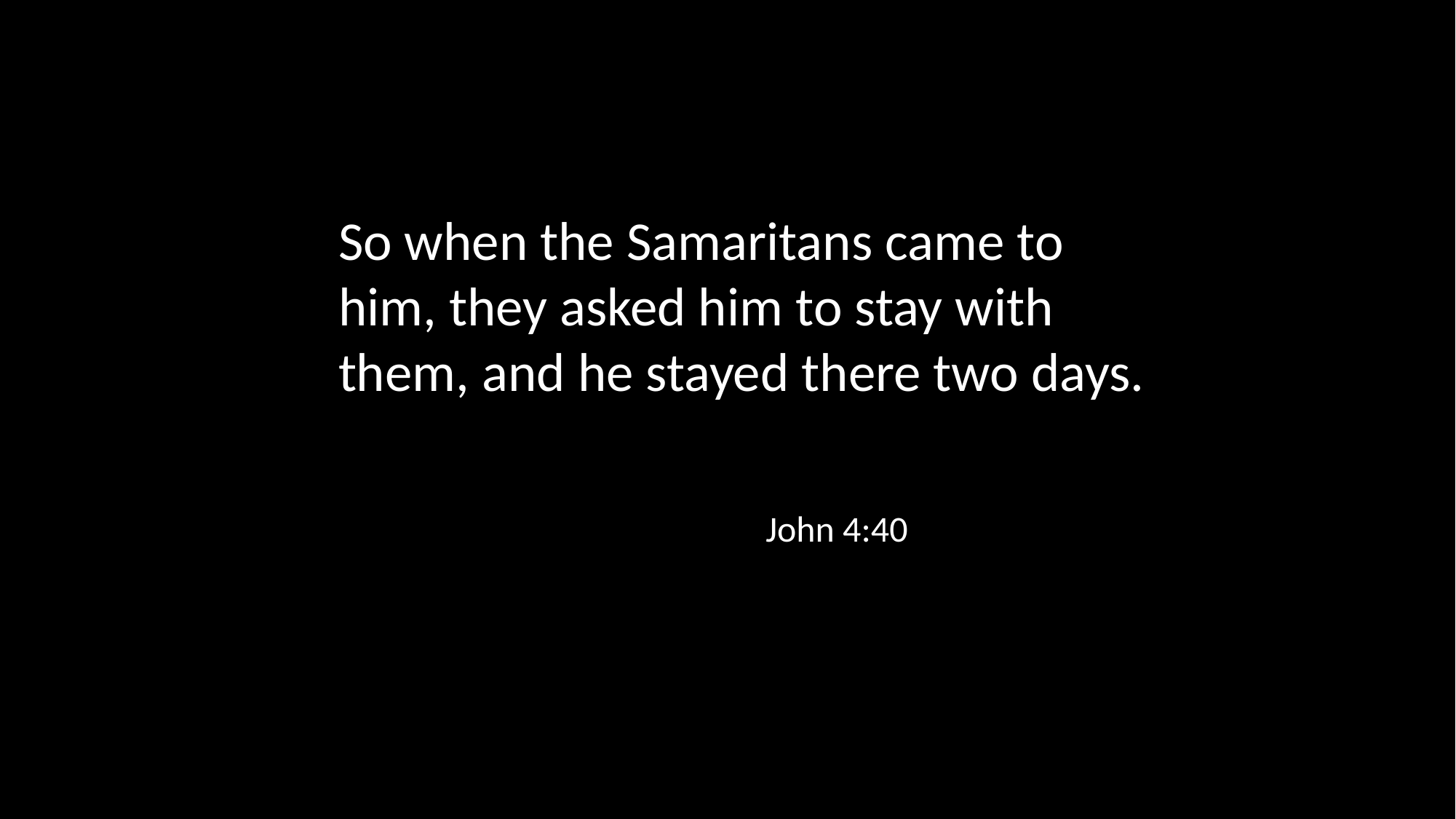

So when the Samaritans came to him, they asked him to stay with them, and he stayed there two days.
John 4:40